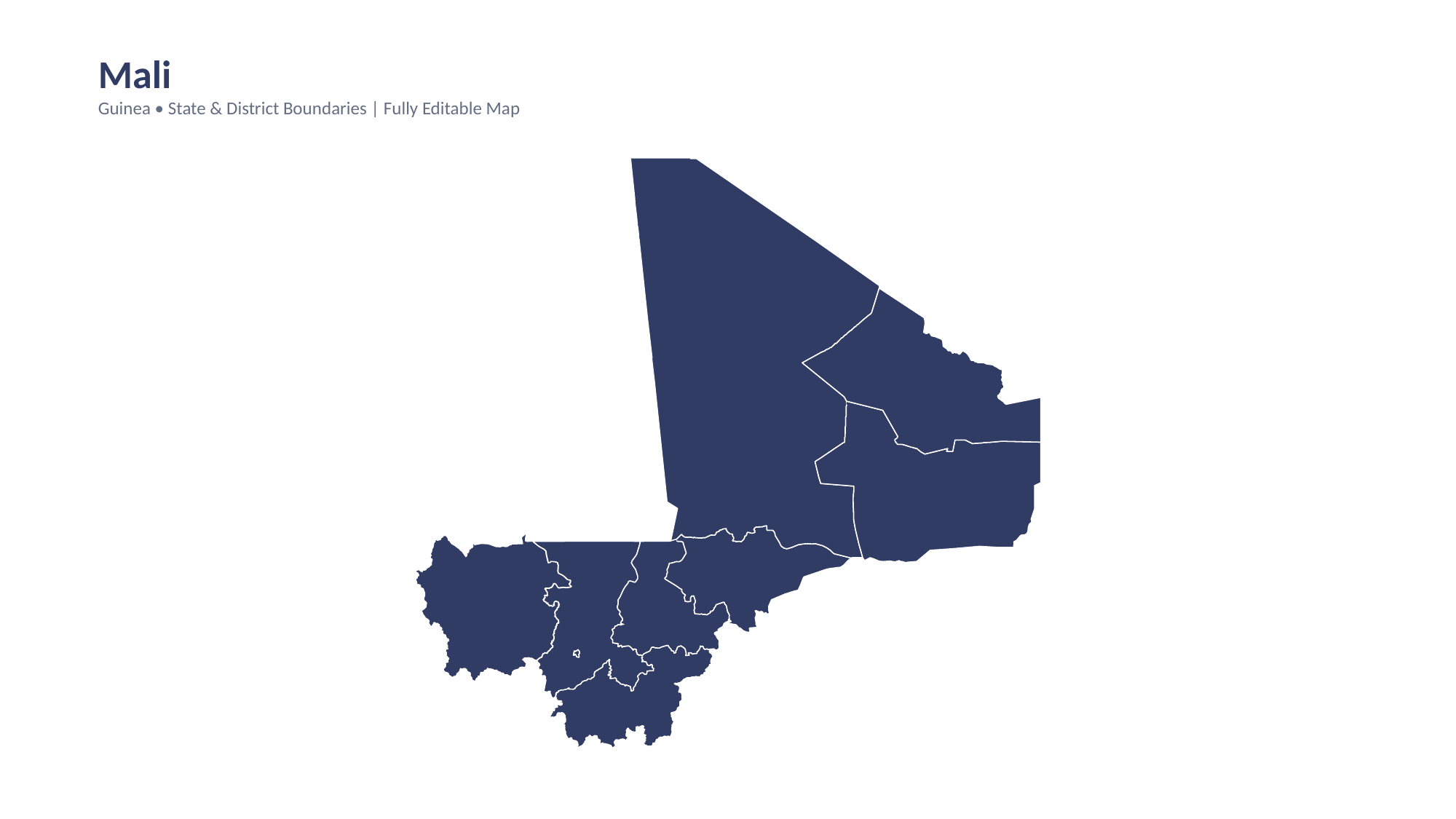

Mali
Guinea • State & District Boundaries | Fully Editable Map